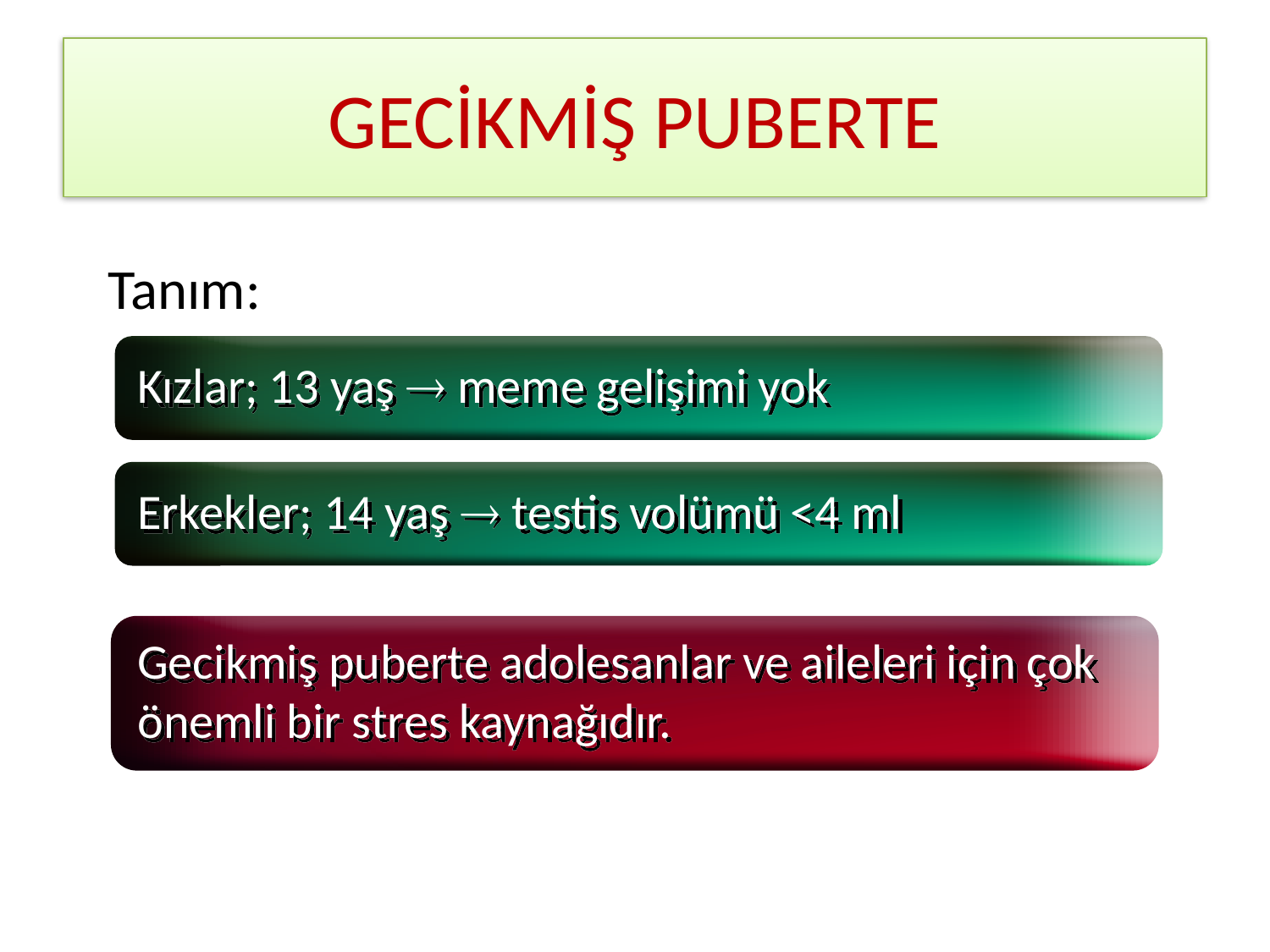

# GECİKMİŞ PUBERTE
Tanım:

Kızlar; 13 yaş → meme gelişimi yok

Erkekler; 14 yaş → testis volümü <4 ml

Gecikmiş puberte adolesanlar ve aileleri için çok önemli bir stres kaynağıdır.